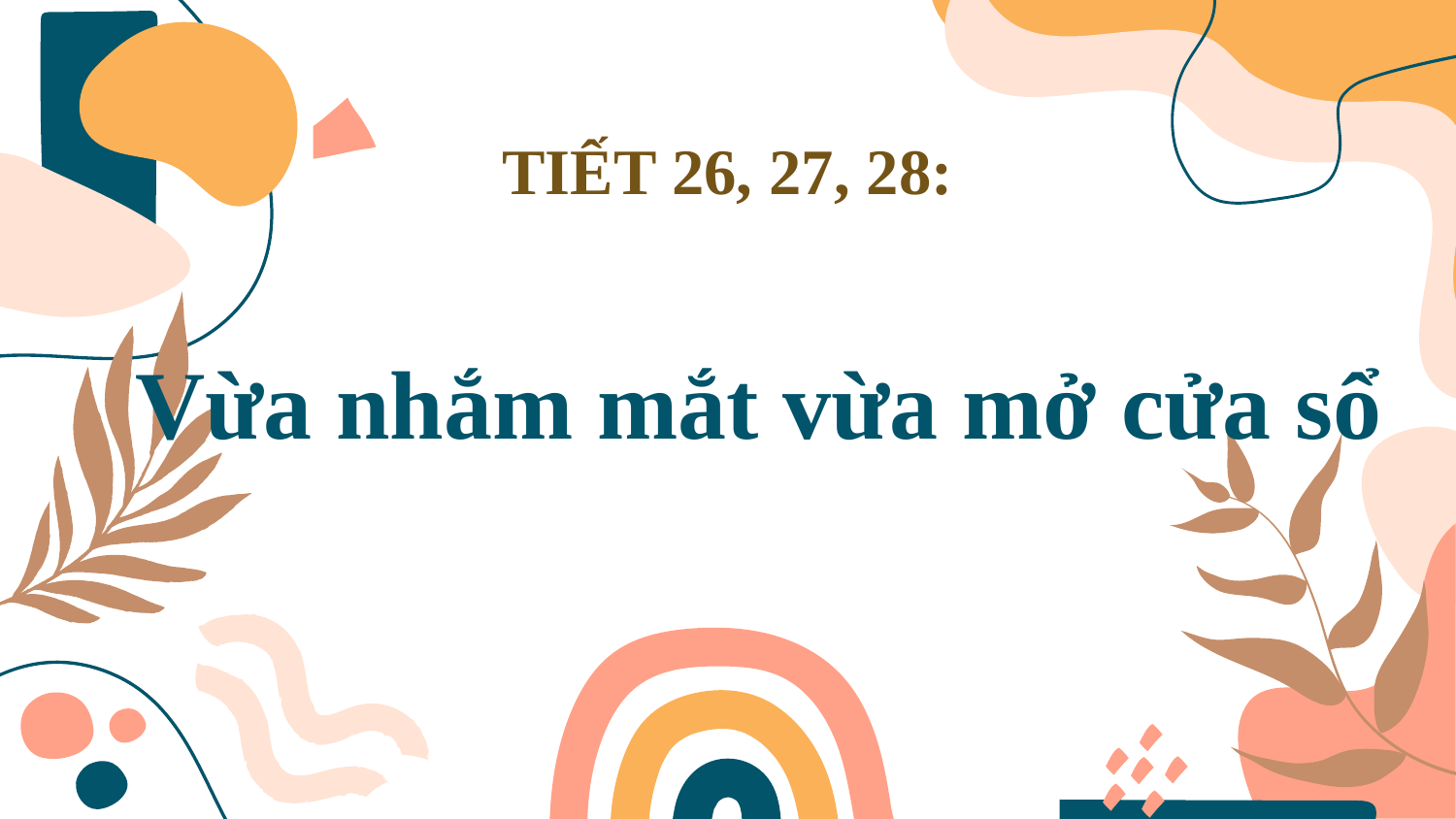

TIẾT 26, 27, 28:
# Vừa nhắm mắt vừa mở cửa sổ